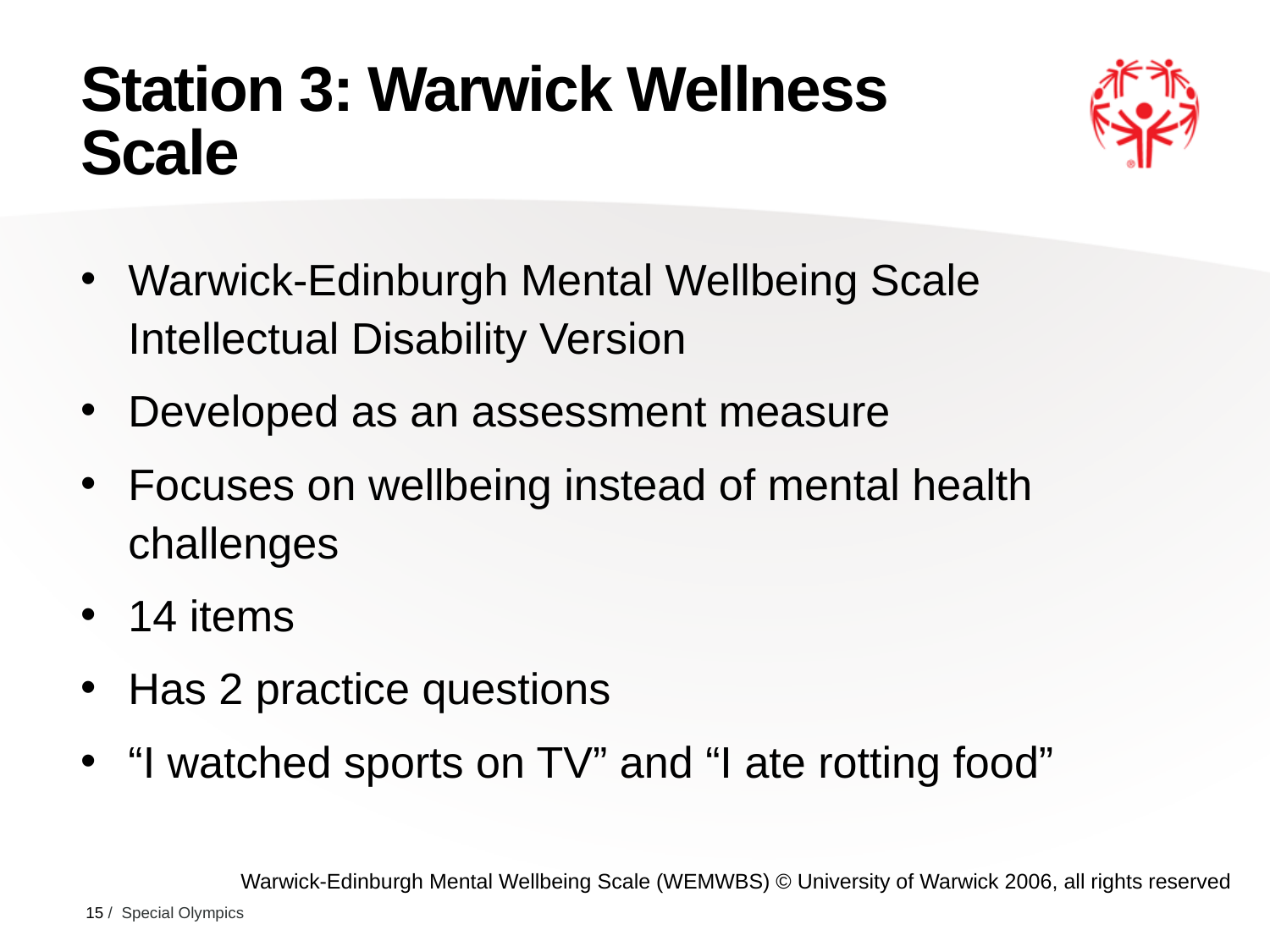

# Station 3: Warwick Wellness Scale
Warwick-Edinburgh Mental Wellbeing Scale Intellectual Disability Version
Developed as an assessment measure
Focuses on wellbeing instead of mental health challenges
14 items
Has 2 practice questions
“I watched sports on TV” and “I ate rotting food”
Warwick-Edinburgh Mental Wellbeing Scale (WEMWBS) © University of Warwick 2006, all rights reserved
15 /  Special Olympics